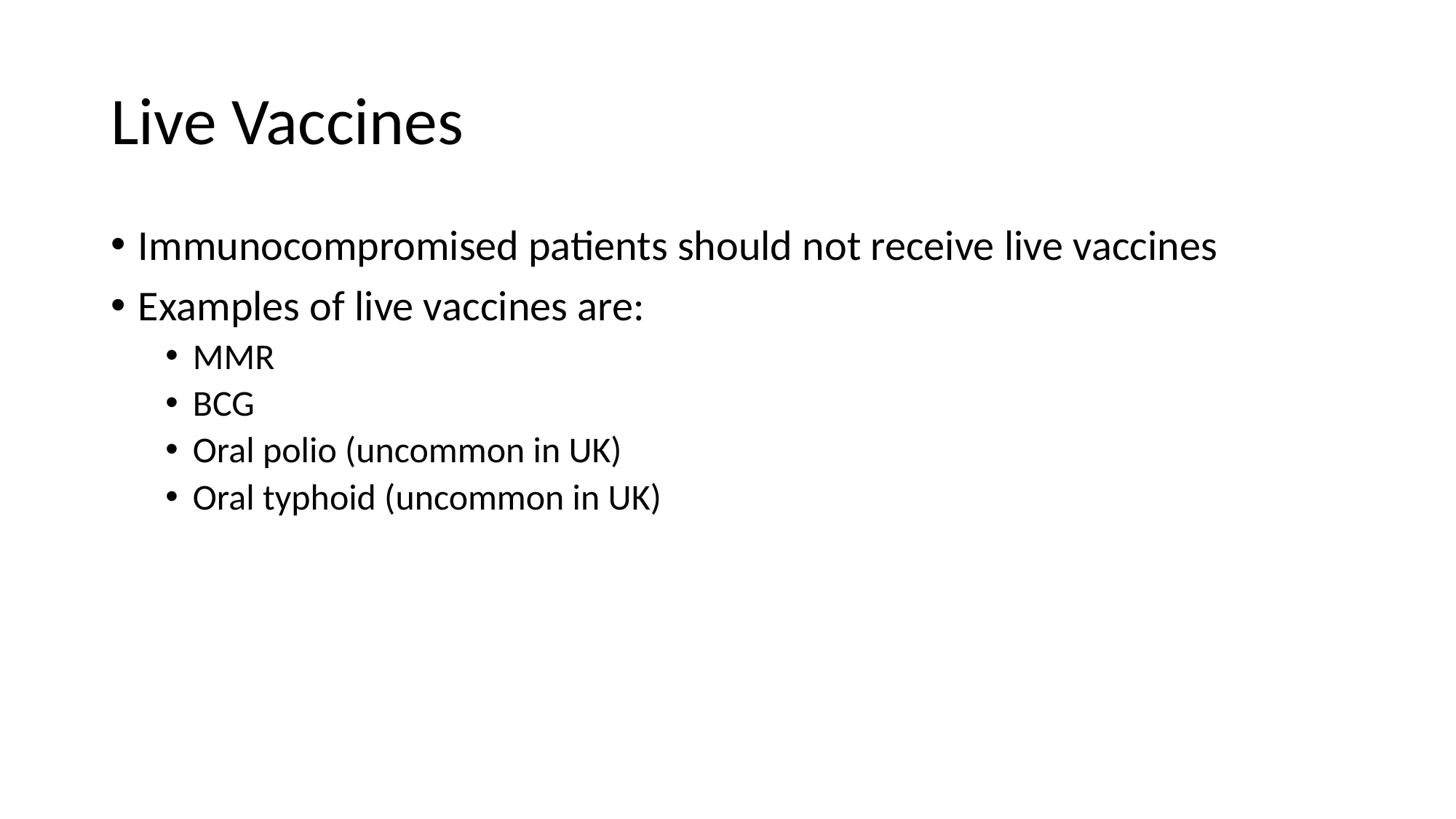

# Live Vaccines
Immunocompromised patients should not receive live vaccines
Examples of live vaccines are:
MMR
BCG
Oral polio (uncommon in UK)
Oral typhoid (uncommon in UK)